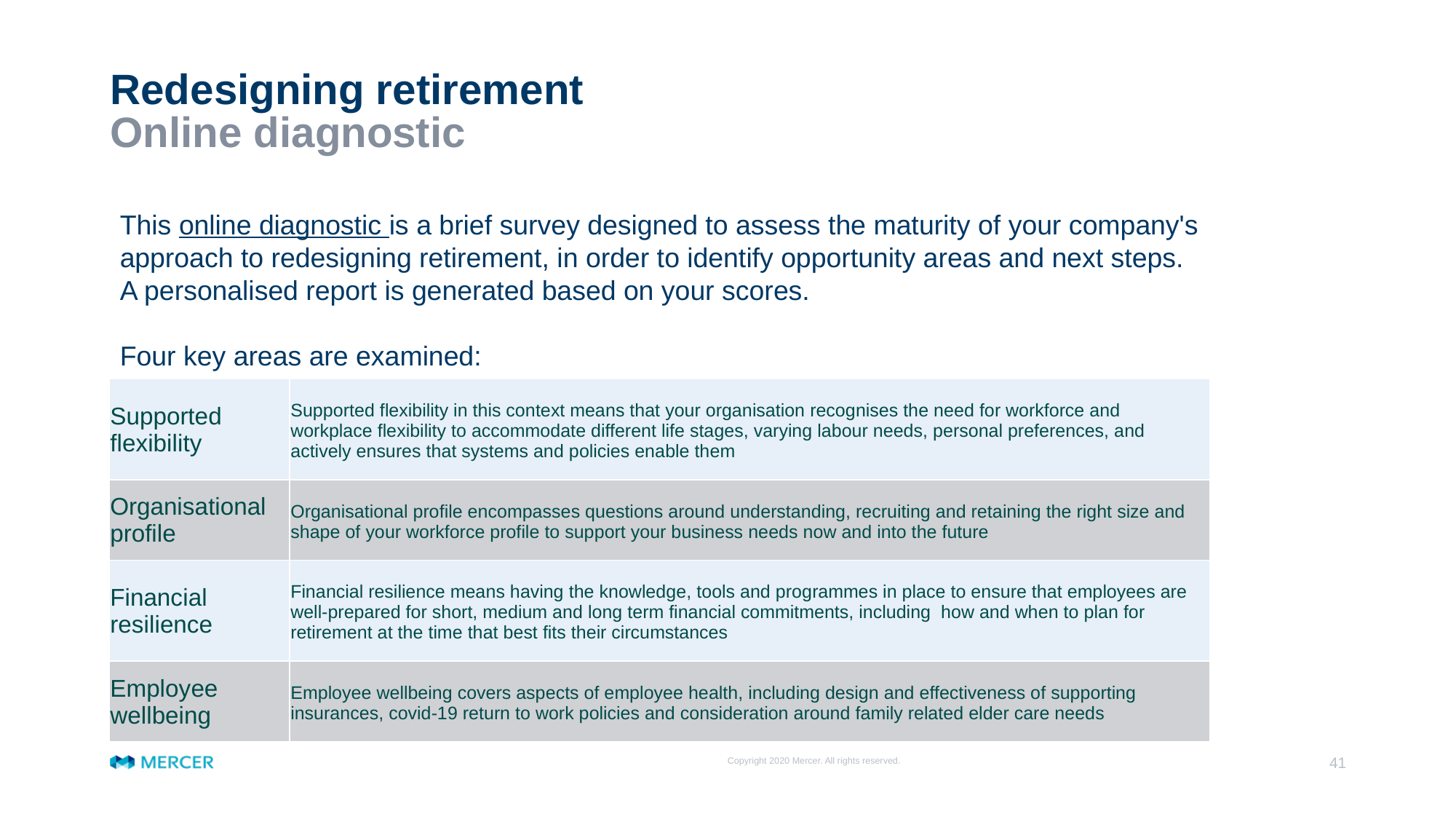

# Redesigning retirement Online diagnostic
This online diagnostic is a brief survey designed to assess the maturity of your company's approach to redesigning retirement, in order to identify opportunity areas and next steps.
A personalised report is generated based on your scores.

Four key areas are examined:
| Supported flexibility | Supported flexibility in this context means that your organisation recognises the need for workforce and workplace flexibility to accommodate different life stages, varying labour needs, personal preferences, and actively ensures that systems and policies enable them |
| --- | --- |
| Organisational profile | Organisational profile encompasses questions around understanding, recruiting and retaining the right size and shape of your workforce profile to support your business needs now and into the future |
| Financial resilience | Financial resilience means having the knowledge, tools and programmes in place to ensure that employees are well-prepared for short, medium and long term financial commitments, including how and when to plan for retirement at the time that best fits their circumstances |
| Employee wellbeing | Employee wellbeing covers aspects of employee health, including design and effectiveness of supporting insurances, covid-19 return to work policies and consideration around family related elder care needs |